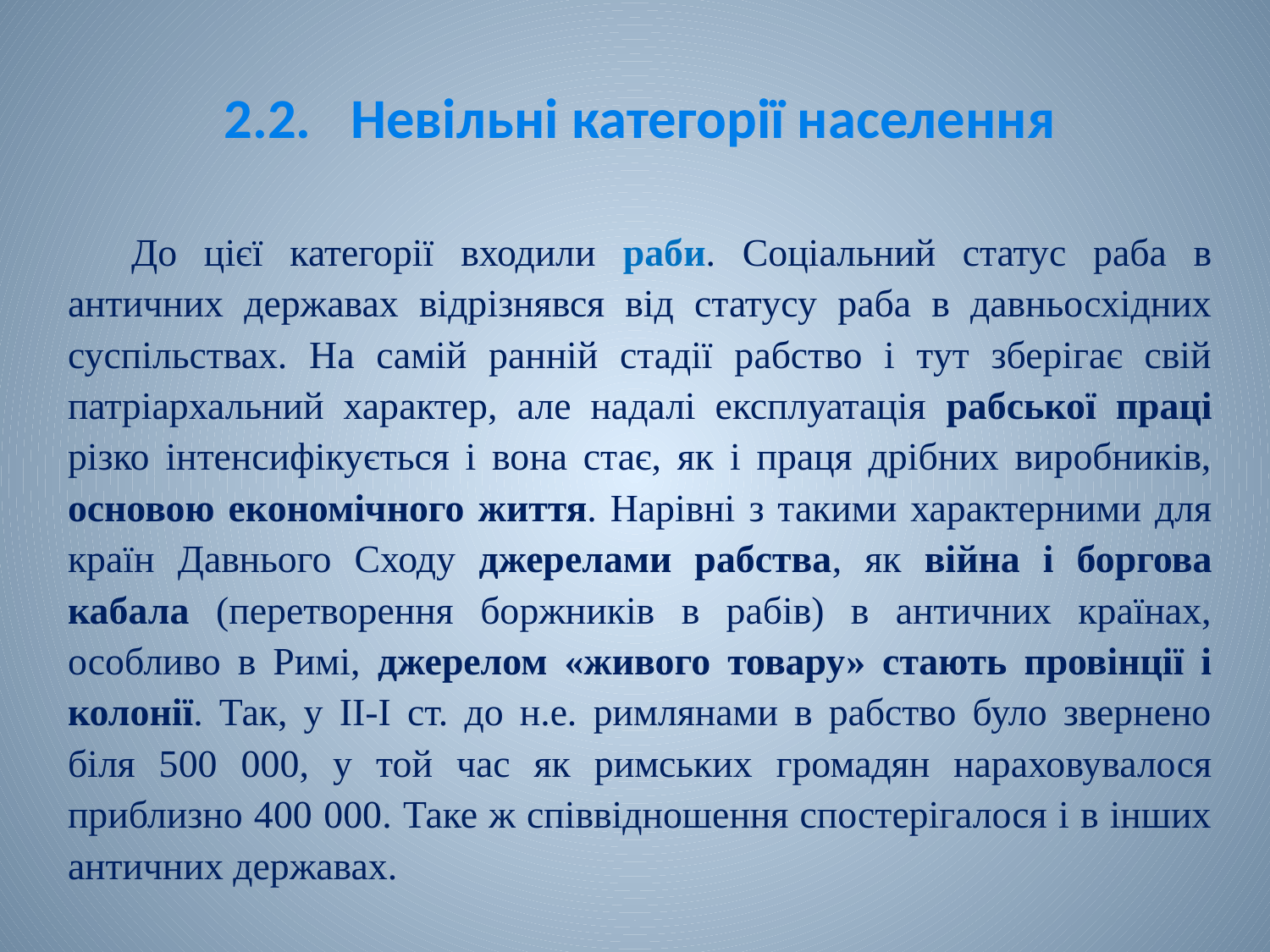

# 2.2.	Невільні категорії населення
До цієї категорії входили раби. Соціальний статус раба в античних державах відрізнявся від статусу раба в давньосхідних суспільствах. На самій ранній стадії рабство і тут зберігає свій патріархальний характер, але надалі експлуатація рабської праці різко інтенсифікується і вона стає, як і праця дрібних виробників, основою економічного життя. Нарівні з такими характерними для країн Давнього Сходу джерелами рабства, як війна і боргова кабала (перетворення боржників в рабів) в античних країнах, особливо в Римі, джерелом «живого товару» стають провінції і колонії. Так, у ІІ-І ст. до н.е. римлянами в рабство було звернено біля 500 000, у той час як римських громадян нараховувалося приблизно 400 000. Таке ж співвідношення спостерігалося і в інших античних державах.